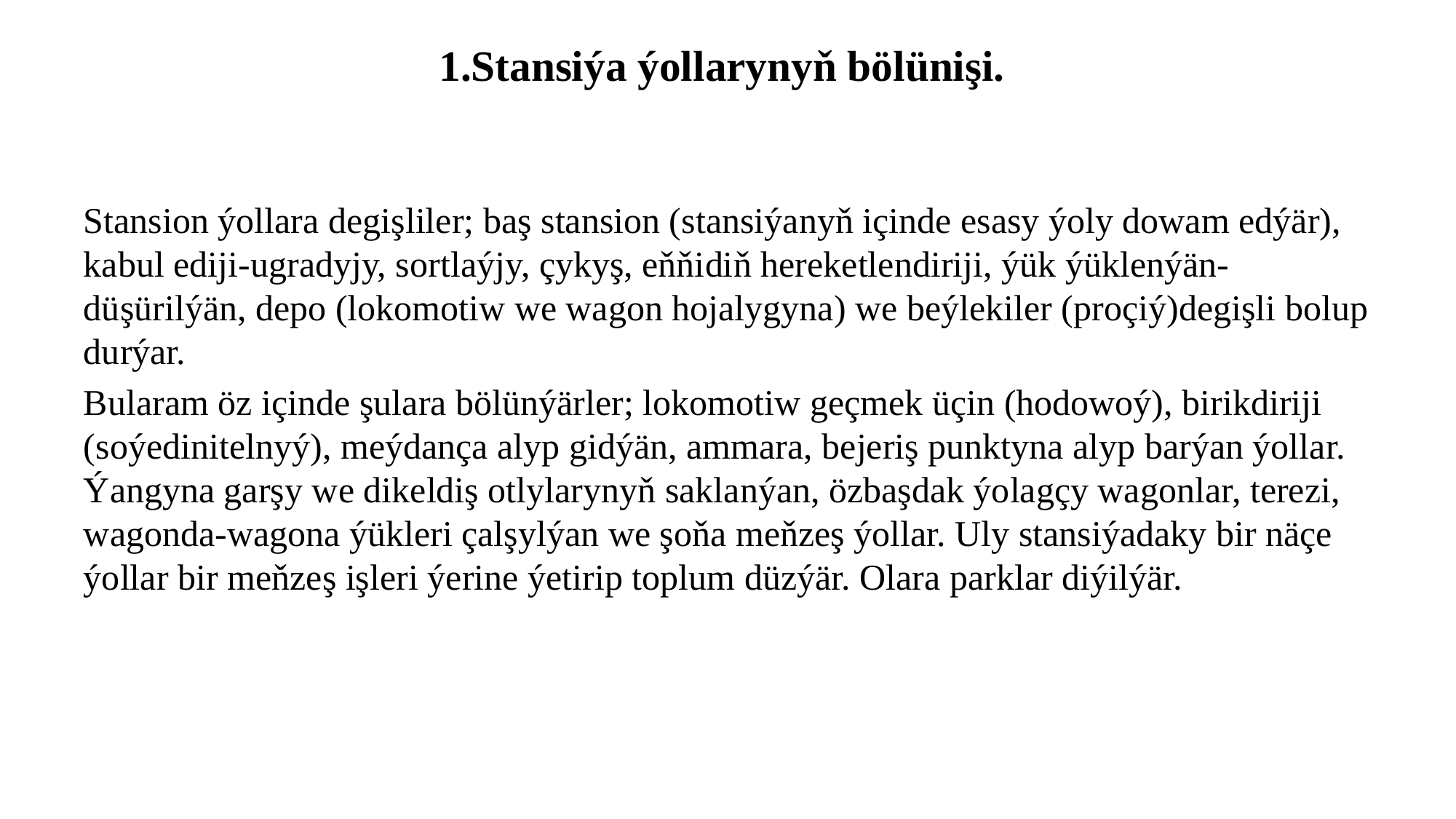

# 1.Stansiýa ýollarynyň bölünişi.
Stansion ýollara degişliler; baş stansion (stansiýanyň içinde esasy ýoly dowam edýär), kabul ediji-ugradyjy, sortlaýjy, çykyş, eňňidiň hereketlendiriji, ýük ýüklenýän-düşürilýän, depo (lokomotiw we wagon hojalygyna) we beýlekiler (proçiý)degişli bolup durýar.
Bularam öz içinde şulara bölünýärler; lokomotiw geçmek üçin (hodowoý), birikdiriji (soýedinitelnyý), meýdança alyp gidýän, ammara, bejeriş punktyna alyp barýan ýollar. Ýangyna garşy we dikeldiş otlylarynyň saklanýan, özbaşdak ýolagçy wagonlar, terezi, wagonda-wagona ýükleri çalşylýan we şoňa meňzeş ýollar. Uly stansiýadaky bir näçe ýollar bir meňzeş işleri ýerine ýetirip toplum düzýär. Olara parklar diýilýär.